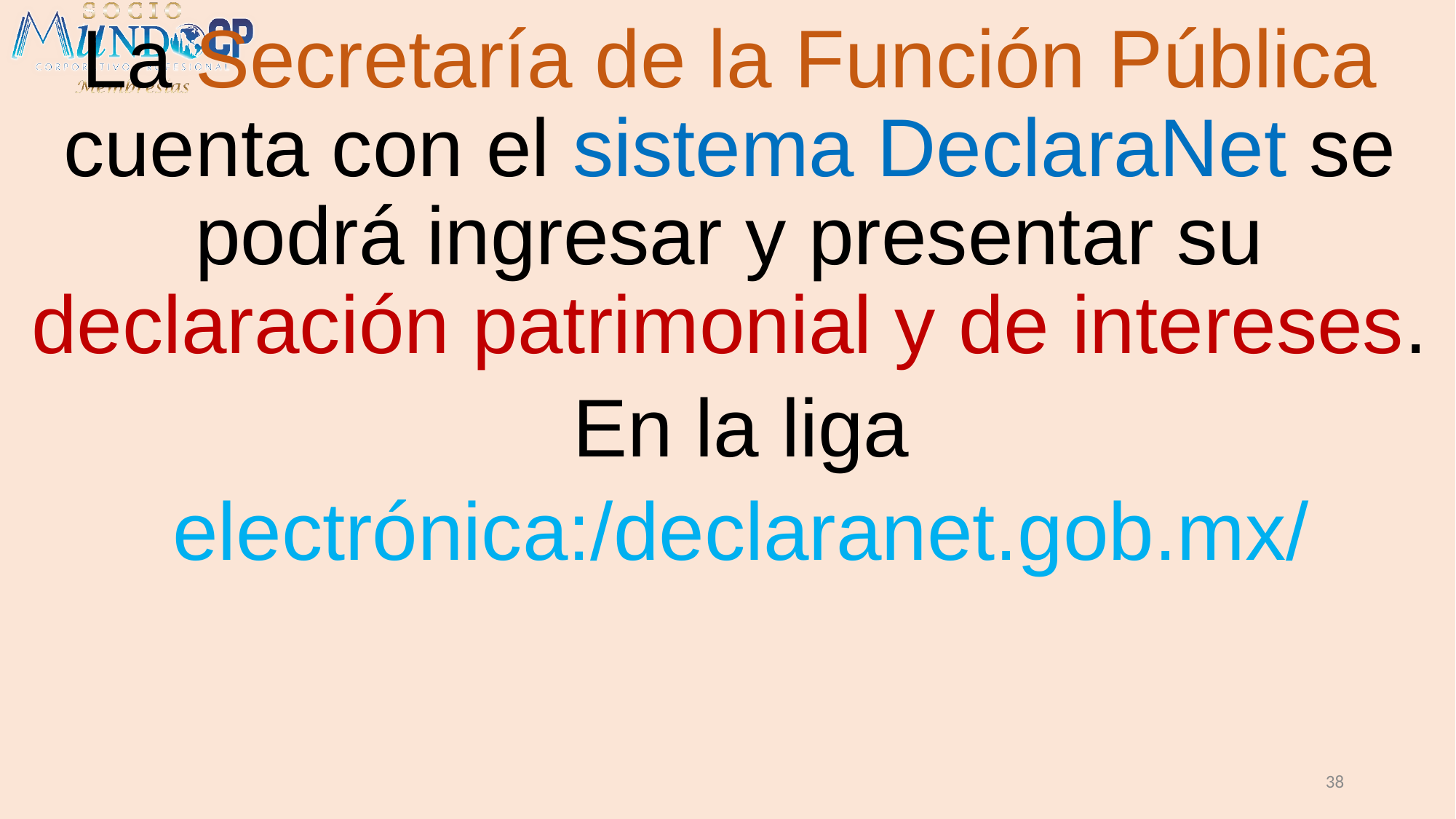

La Secretaría de la Función Pública cuenta con el sistema DeclaraNet se podrá ingresar y presentar su declaración patrimonial y de intereses.
 En la liga
 electrónica:/declaranet.gob.mx/
38